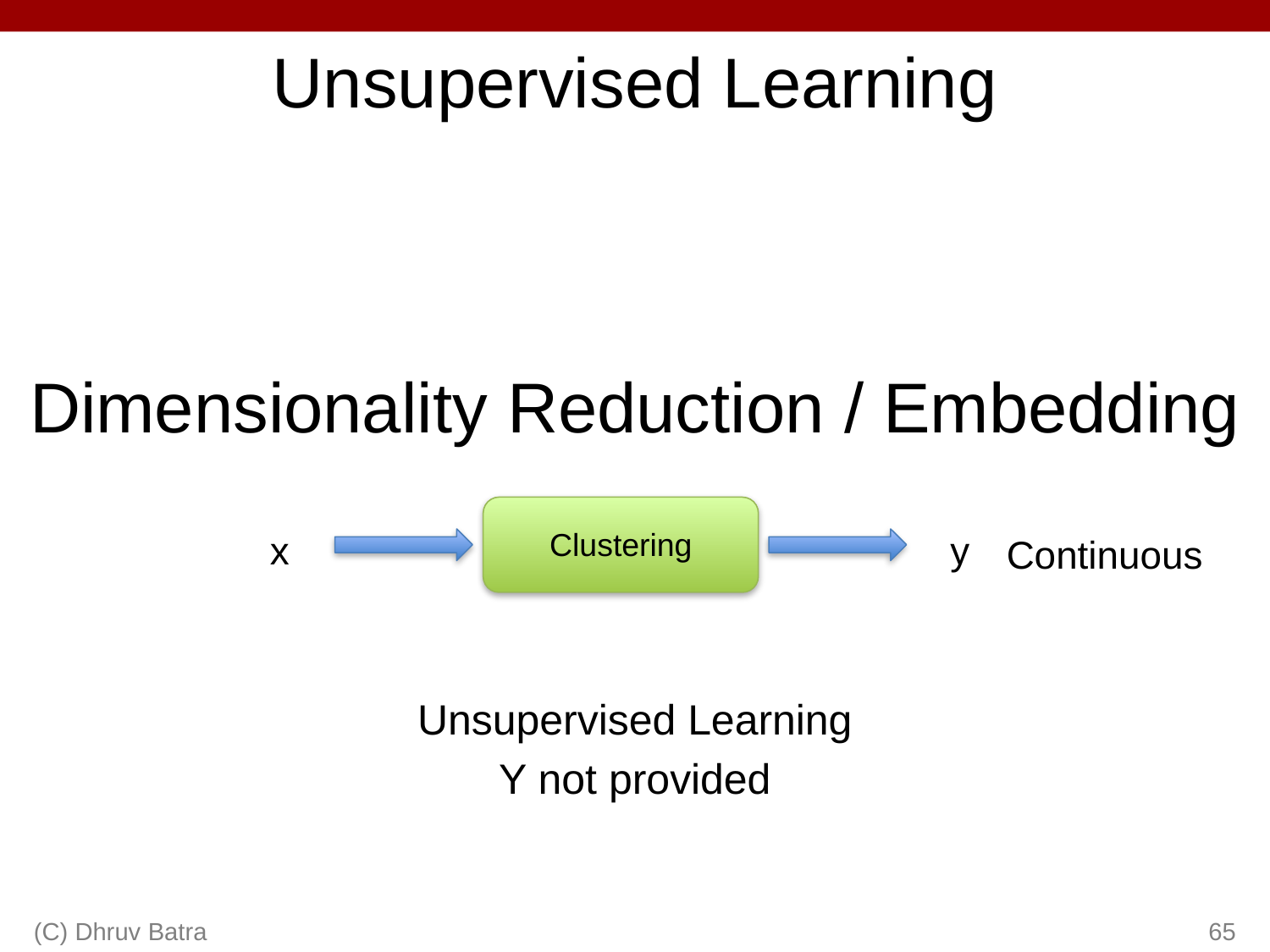

# Unsupervised Learning

Dimensionality Reduction / Embedding

Unsupervised Learning
Y not provided

Clustering
x
y
Continuous

(C) Dhruv Batra
65